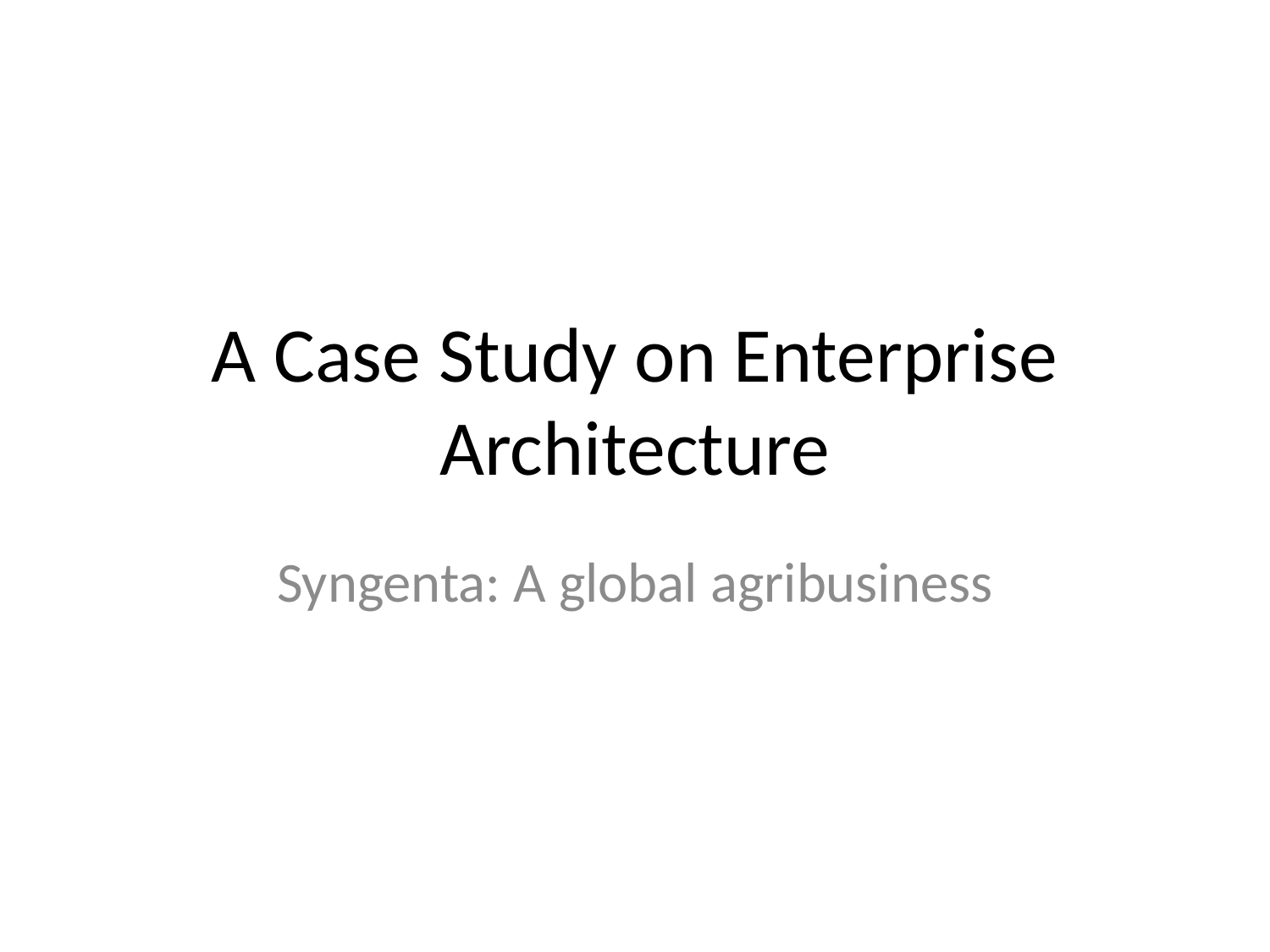

# A Case Study on Enterprise Architecture
Syngenta: A global agribusiness